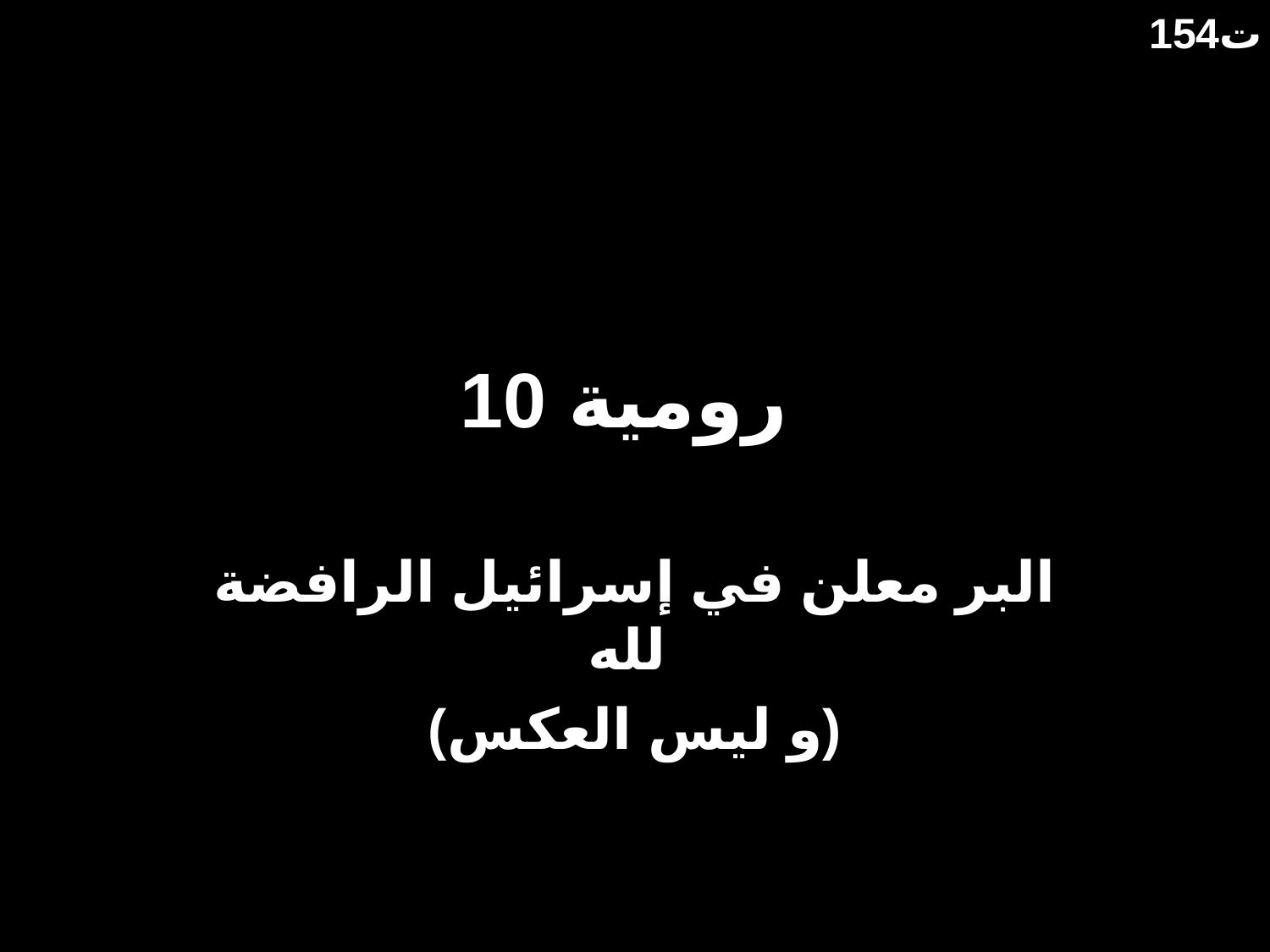

154ت
# رومية 10
البر معلن في إسرائيل الرافضة لله
(و ليس العكس)